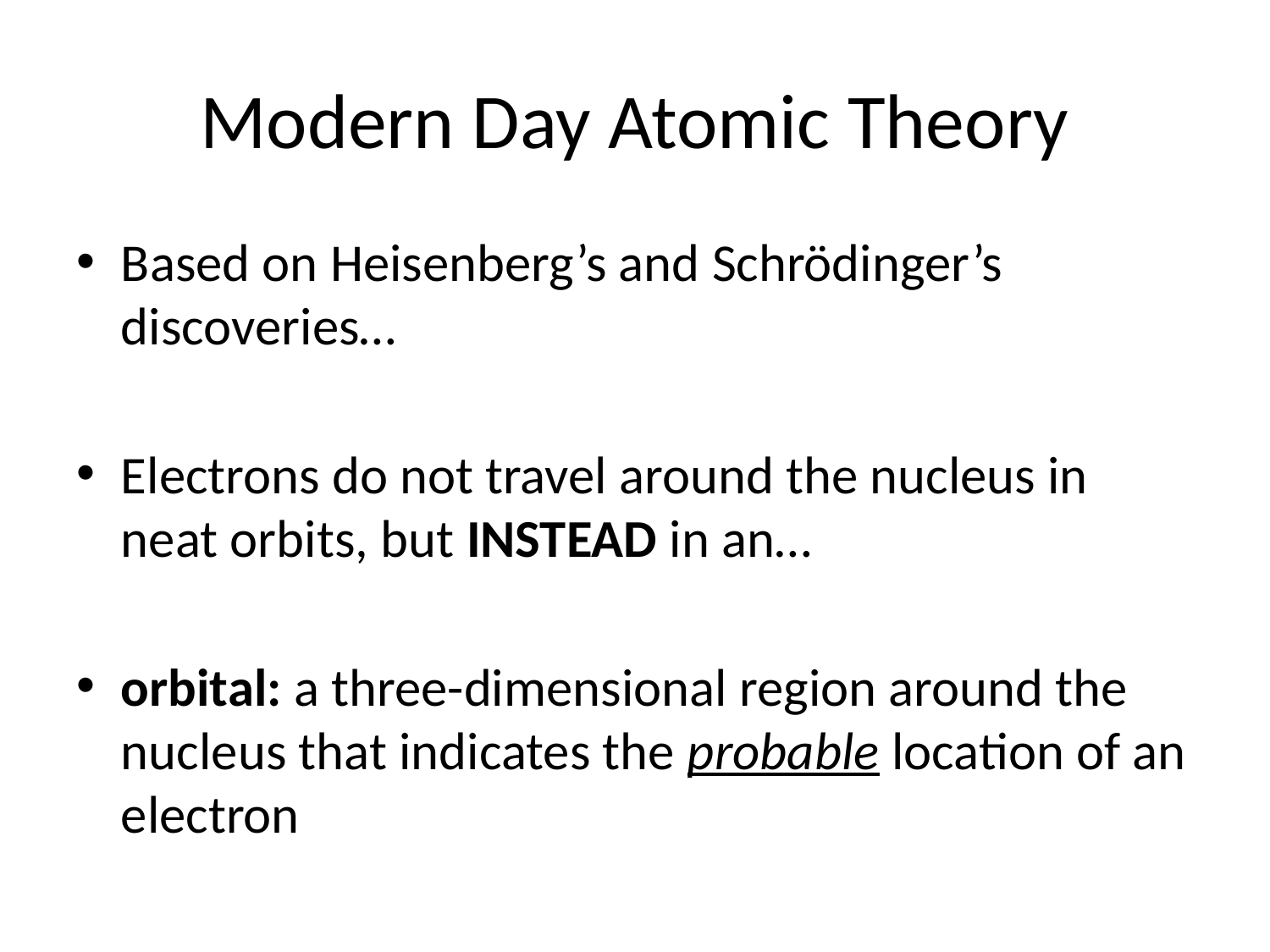

# Modern Day Atomic Theory
Based on Heisenberg’s and Schrödinger’s discoveries…

Electrons do not travel around the nucleus in neat orbits, but INSTEAD in an…

orbital: a three-dimensional region around the nucleus that indicates the probable location of an electron